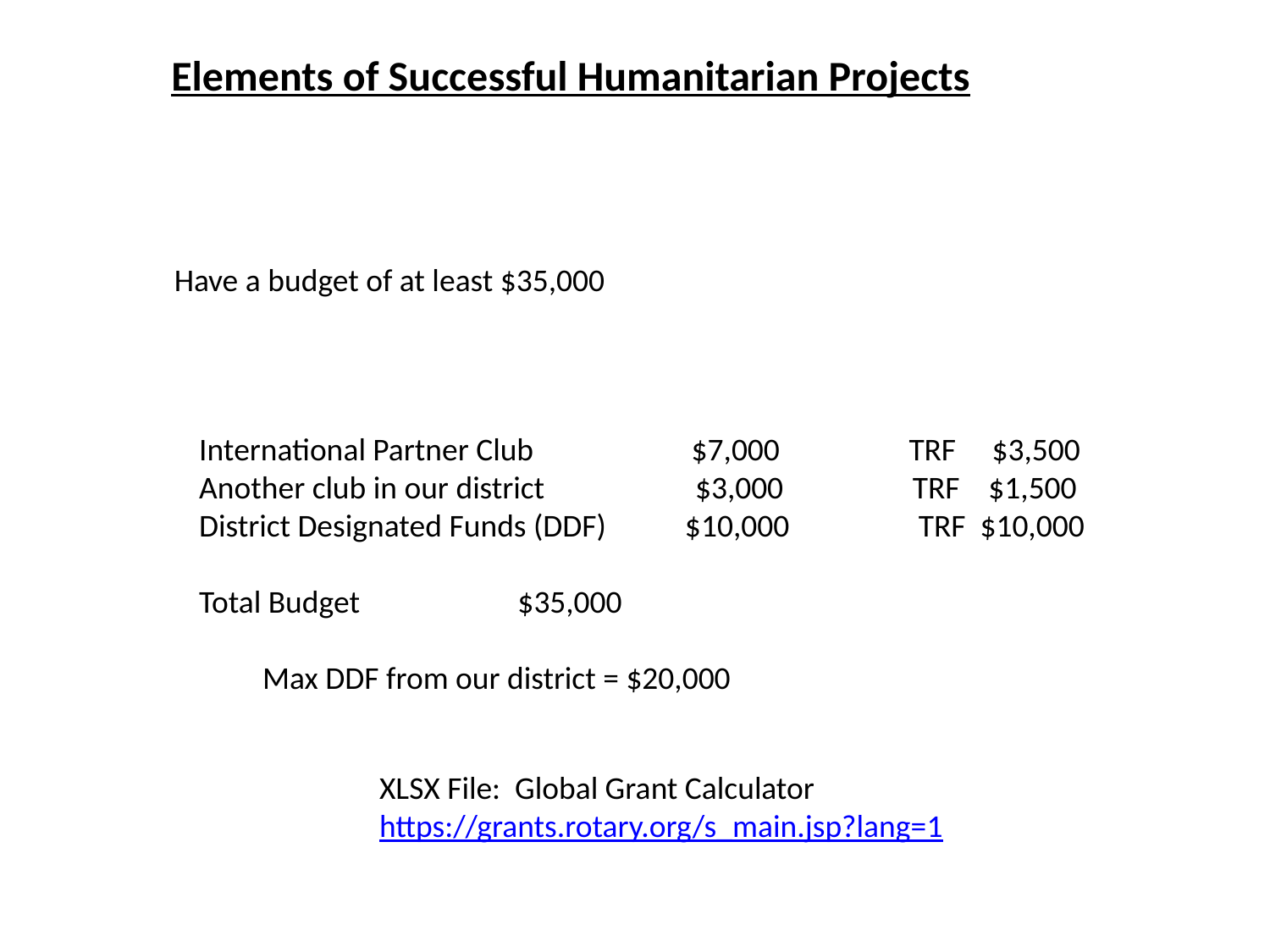

Elements of Successful Humanitarian Projects
Have a budget of at least $35,000
International Partner Club                      $7,000                  TRF     $3,500
Another club in our district                     $3,000                  TRF    $1,500
District Designated Funds (DDF)           $10,000                  TRF  $10,000

Total Budget                      $35,000

Max DDF from our district = $20,000
XLSX File:  Global Grant Calculator
https://grants.rotary.org/s_main.jsp?lang=1